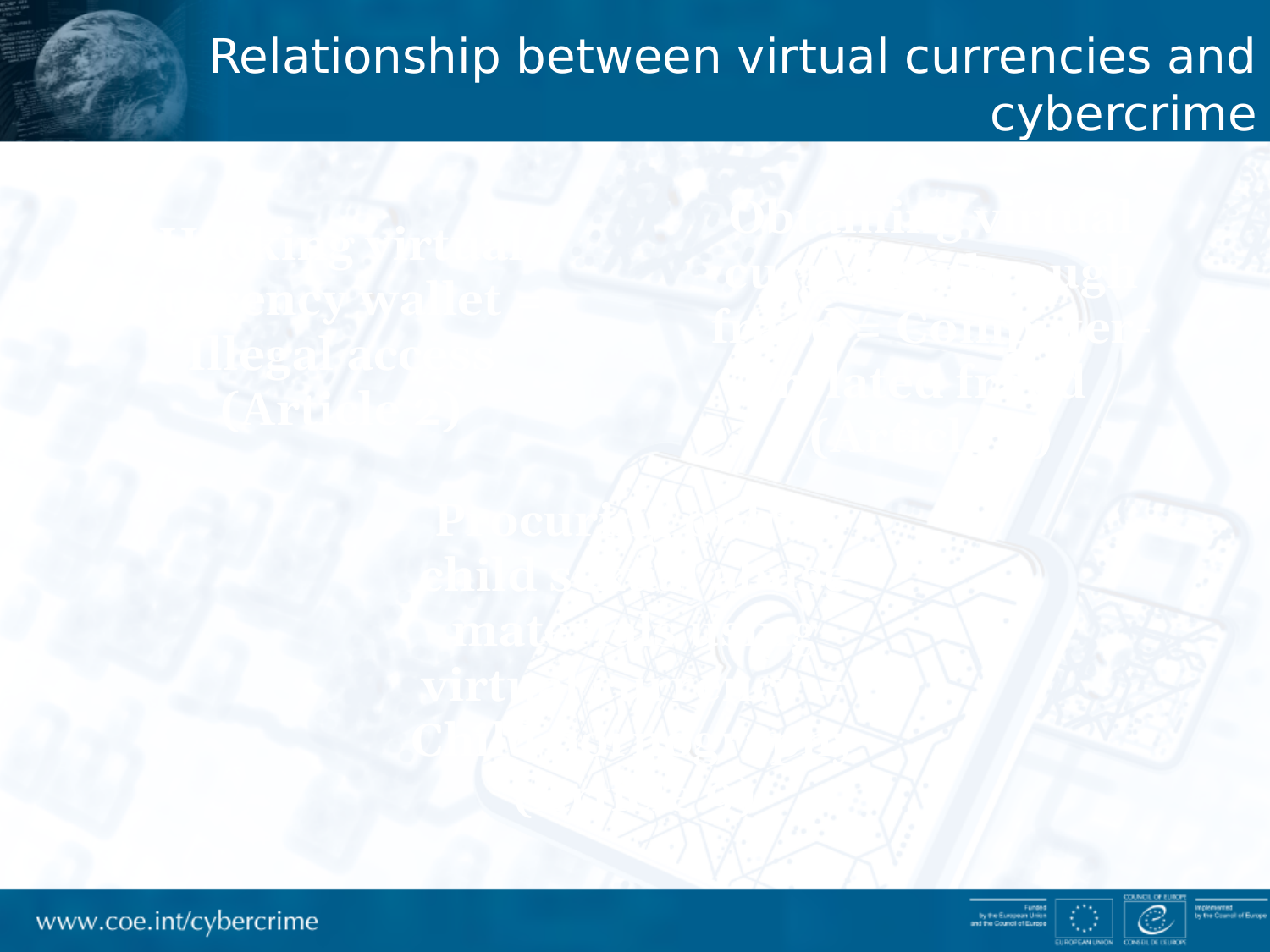

Relationship between virtual currencies and cybercrime
Hacking virtual currency wallet = Illegal access
(Article 2)
Obtaining virtual currency through fraud = Computer-related fraud
(Article 8)
Procuring online child sexual abuse materials using virtual currency = Child pornography
(Article 9)